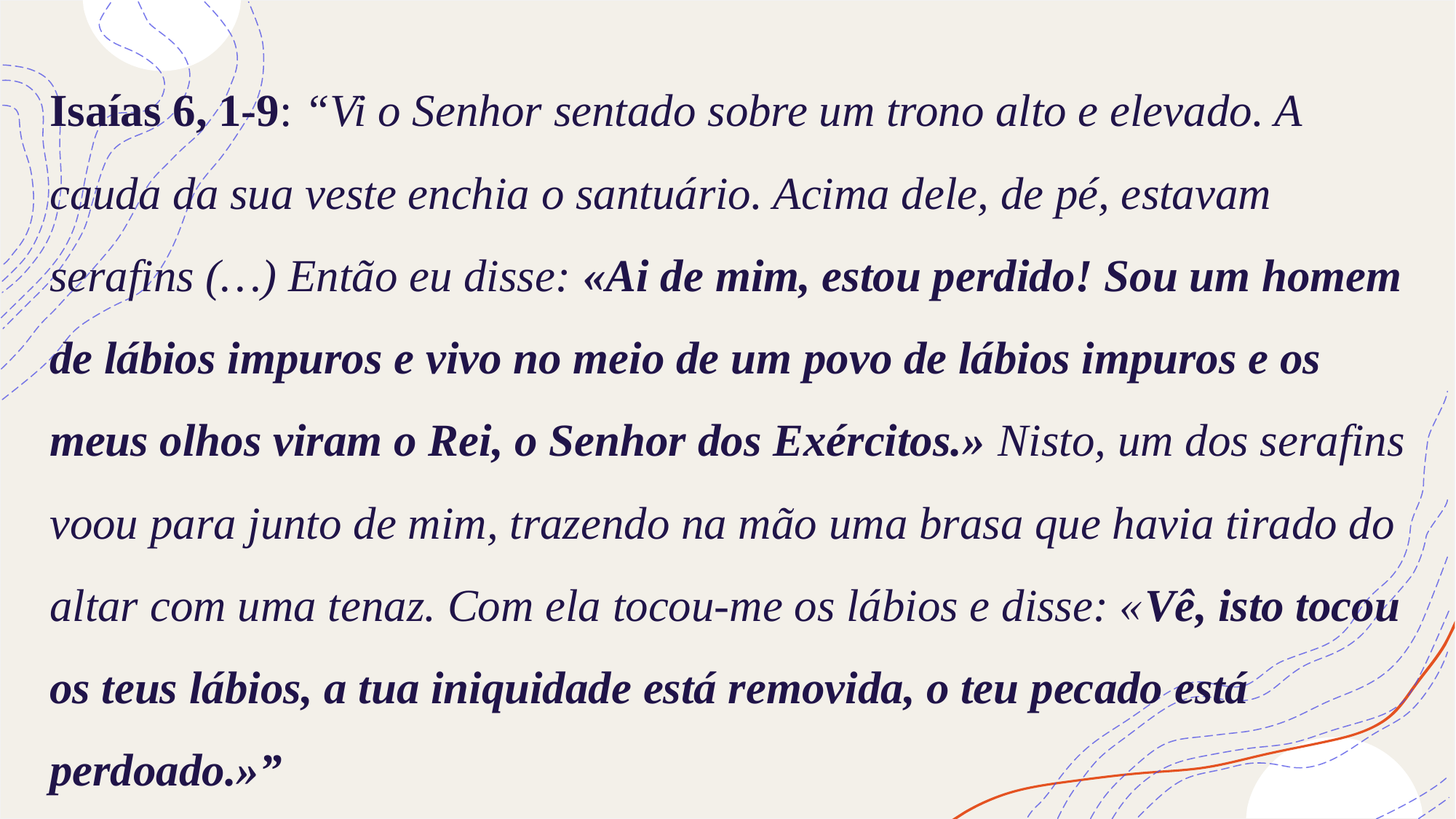

# Isaías 6, 1-9: “Vi o Senhor sentado sobre um trono alto e elevado. A cauda da sua veste enchia o santuário. Acima dele, de pé, estavam serafins (…) Então eu disse: «Ai de mim, estou perdido! Sou um homem de lábios impuros e vivo no meio de um povo de lábios impuros e os meus olhos viram o Rei, o Senhor dos Exércitos.» Nisto, um dos serafins voou para junto de mim, trazendo na mão uma brasa que havia tirado do altar com uma tenaz. Com ela tocou-me os lábios e disse: «Vê, isto tocou os teus lábios, a tua iniquidade está removida, o teu pecado está perdoado.»”